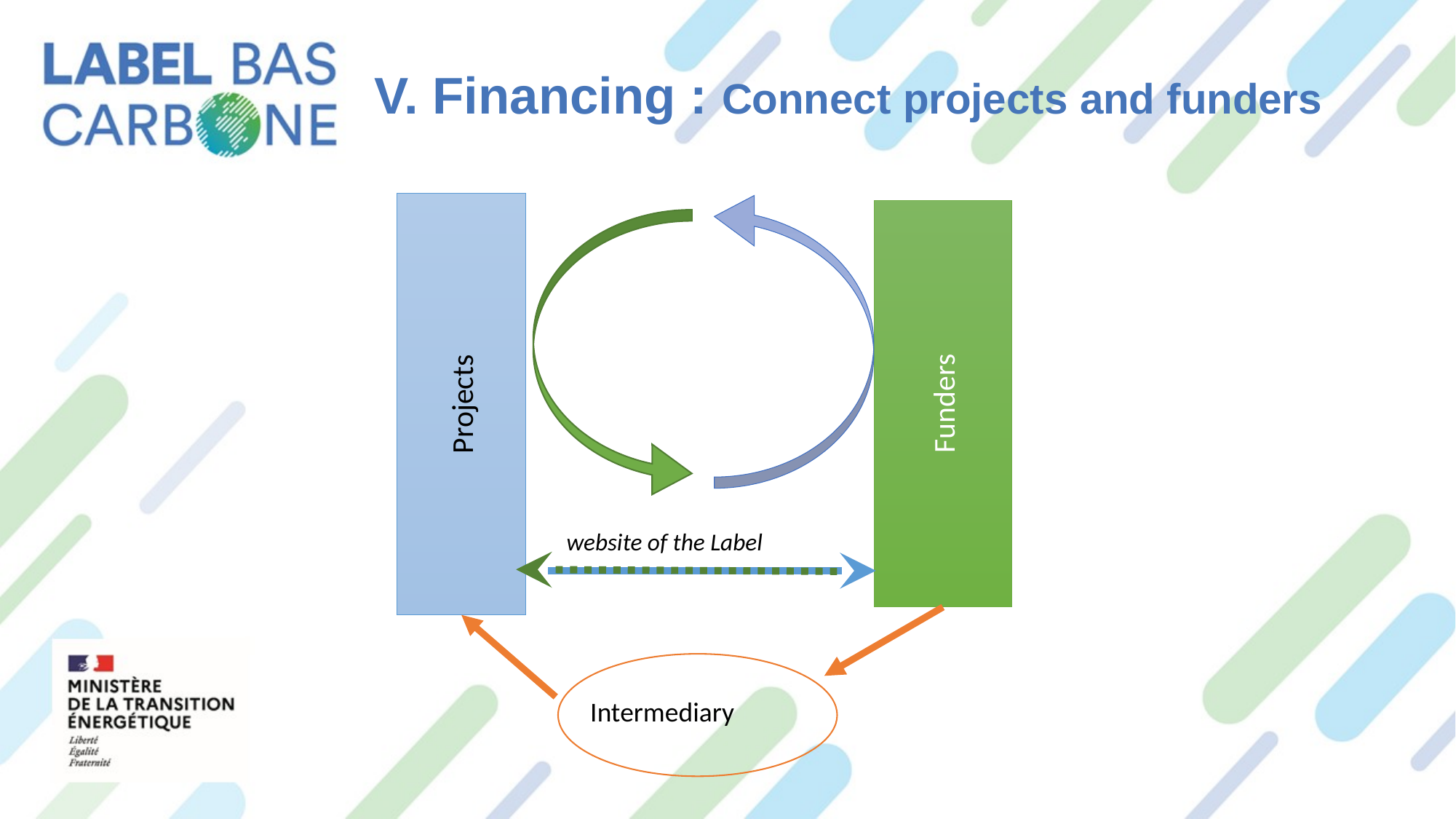

V. Financing : Connect projects and funders

Projects
Funders

website of the Label

Intermediary